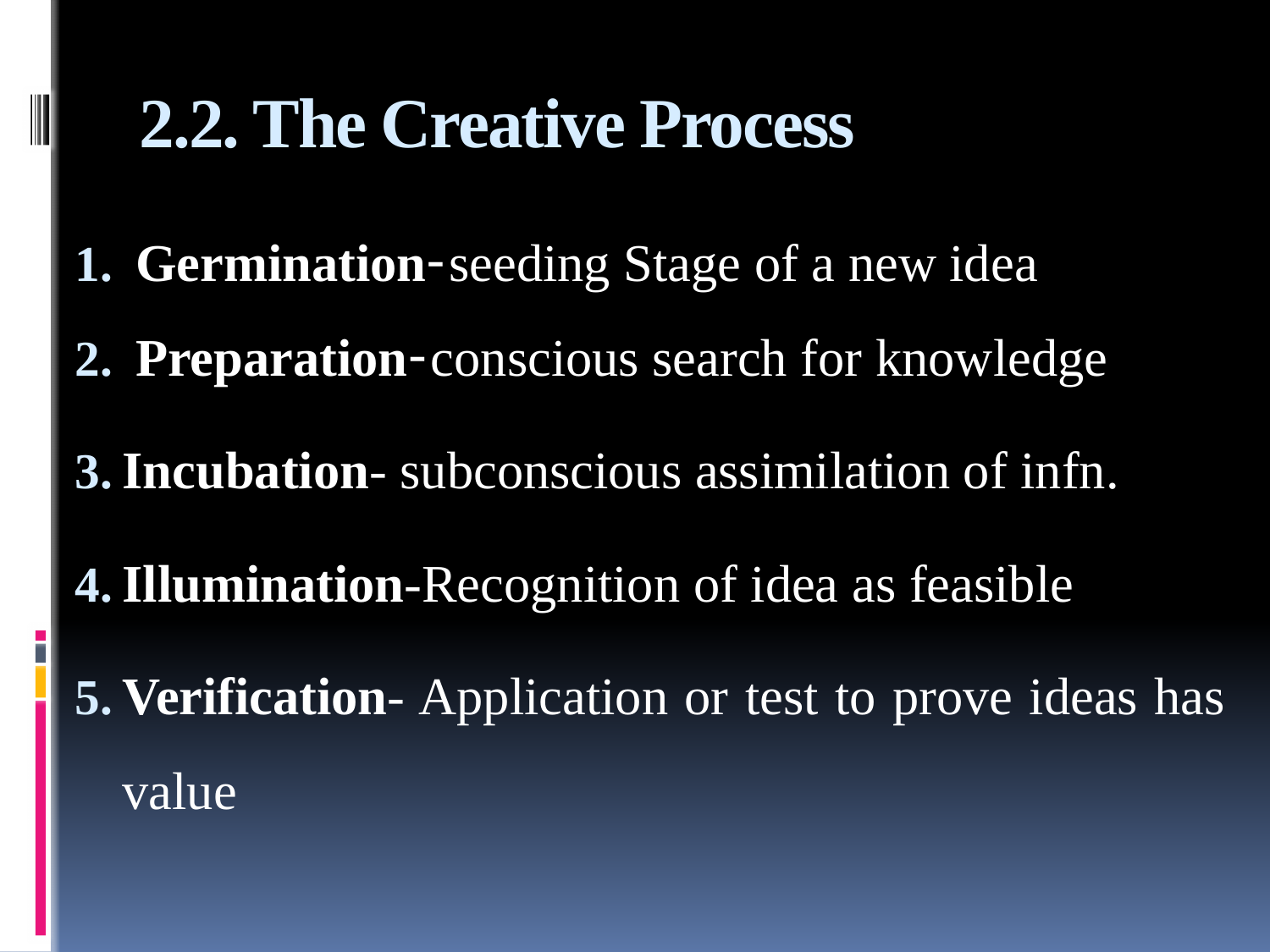

# 2.2. The Creative Process
 Germination-seeding Stage of a new idea
 Preparation-conscious search for knowledge
Incubation- subconscious assimilation of infn.
Illumination-Recognition of idea as feasible
Verification- Application or test to prove ideas has value